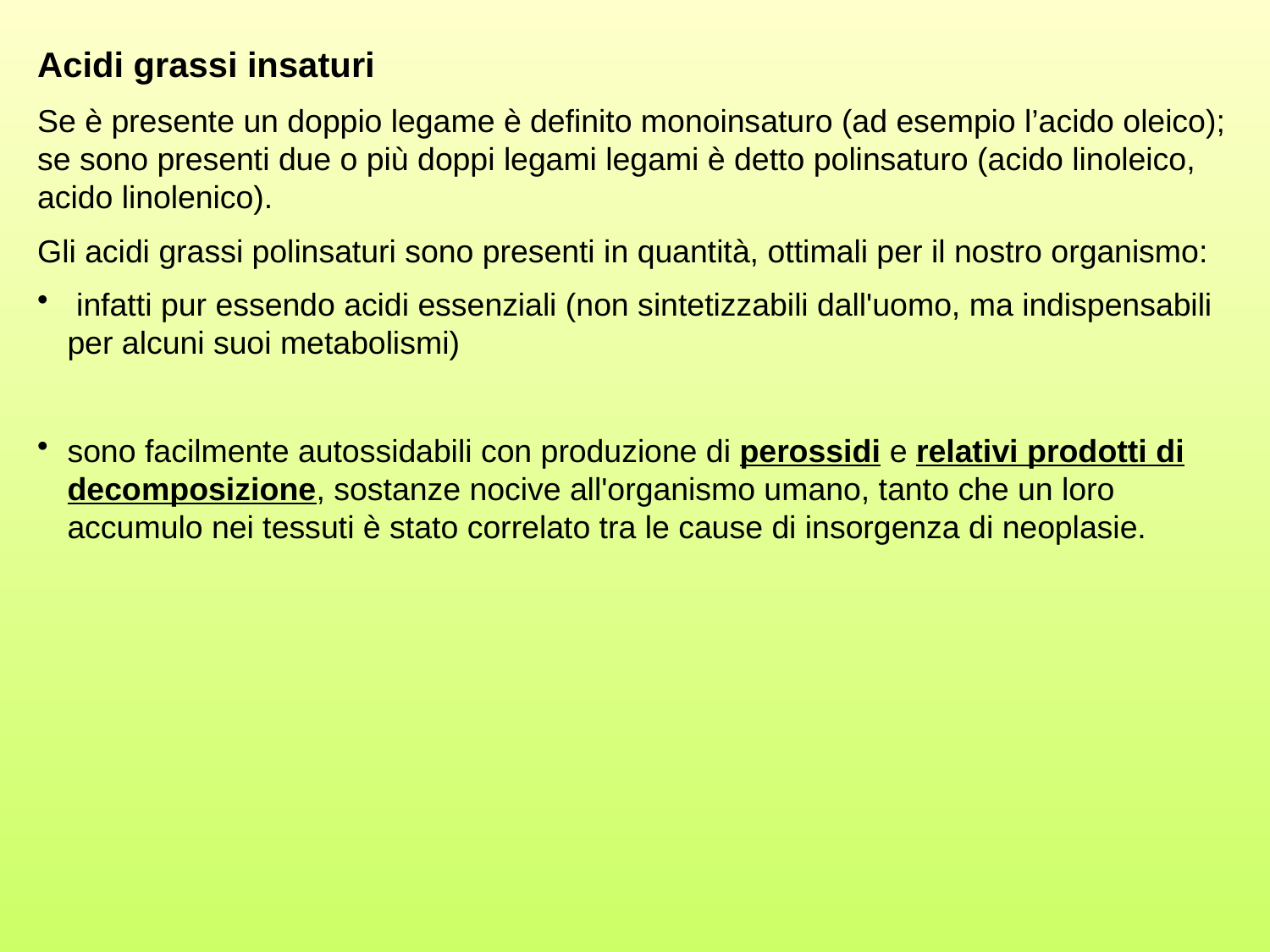

Acidi grassi insaturi
Se è presente un doppio legame è definito monoinsaturo (ad esempio l’acido oleico); se sono presenti due o più doppi legami legami è detto polinsaturo (acido linoleico, acido linolenico).
Gli acidi grassi polinsaturi sono presenti in quantità, ottimali per il nostro organismo:
 infatti pur essendo acidi essenziali (non sintetizzabili dall'uomo, ma indispensabili per alcuni suoi metabolismi)

sono facilmente autossidabili con produzione di perossidi e relativi prodotti di decomposizione, sostanze nocive all'organismo umano, tanto che un loro accumulo nei tessuti è stato correlato tra le cause di insorgenza di neoplasie.